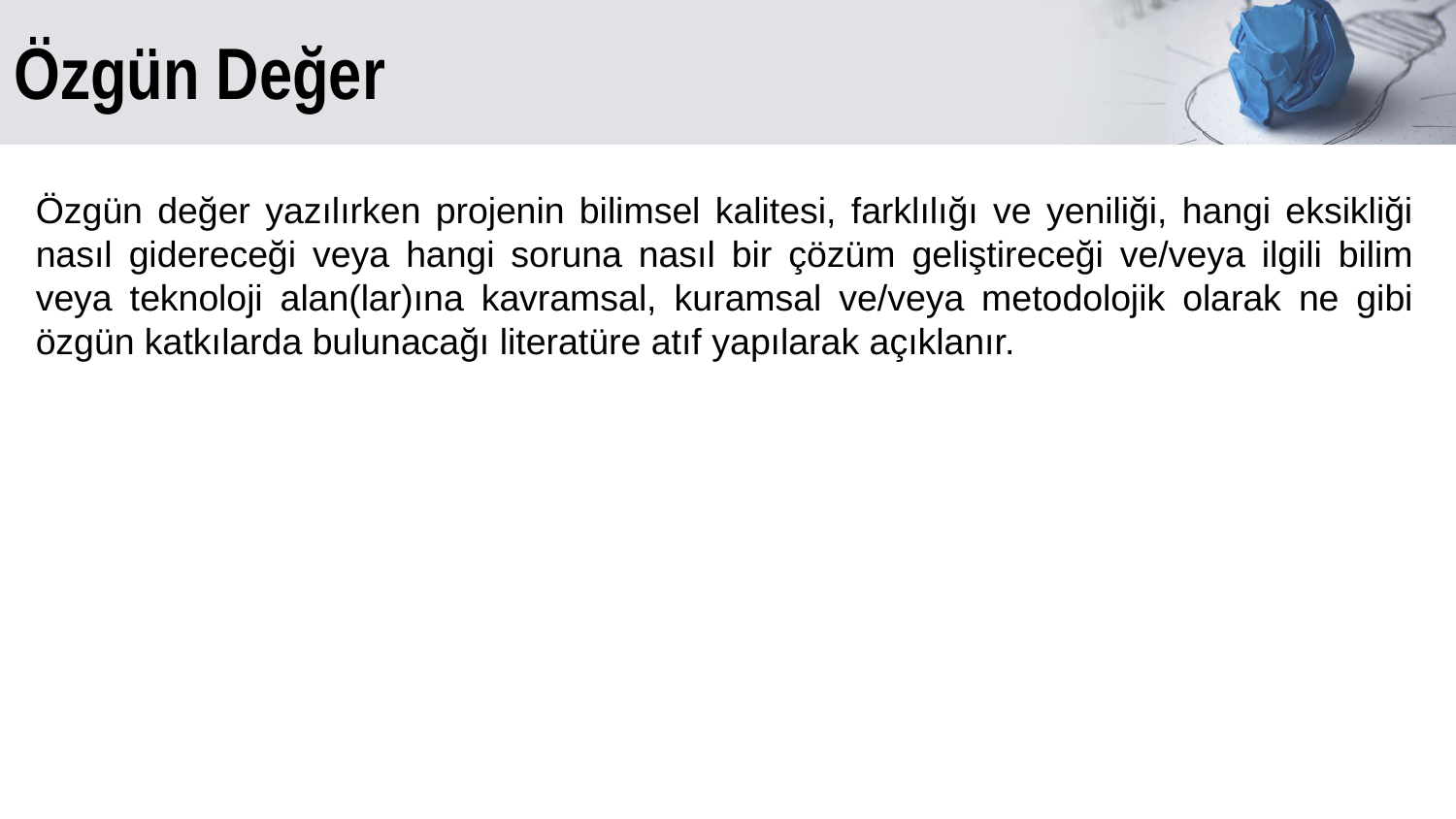

# Özgün Değer

Özgün değer yazılırken projenin bilimsel kalitesi, farklılığı ve yeniliği, hangi eksikliği nasıl gidereceği veya hangi soruna nasıl bir çözüm geliştireceği ve/veya ilgili bilim veya teknoloji alan(lar)ına kavramsal, kuramsal ve/veya metodolojik olarak ne gibi özgün katkılarda bulunacağı literatüre atıf yapılarak açıklanır.